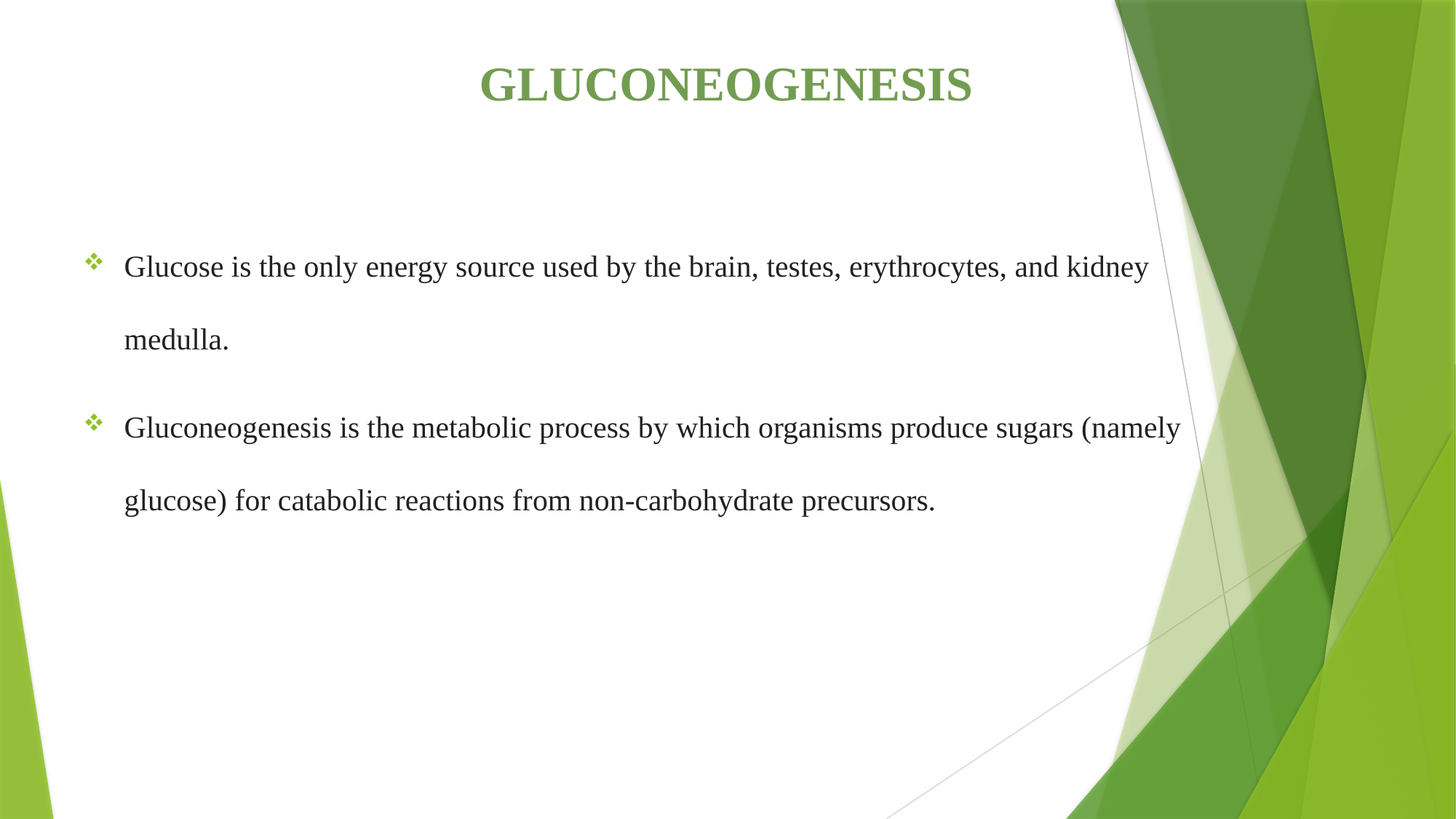

# GLUCONEOGENESIS
Glucose is the only energy source used by the brain, testes, erythrocytes, and kidney medulla.
Gluconeogenesis is the metabolic process by which organisms produce sugars (namely glucose) for catabolic reactions from non-carbohydrate precursors.